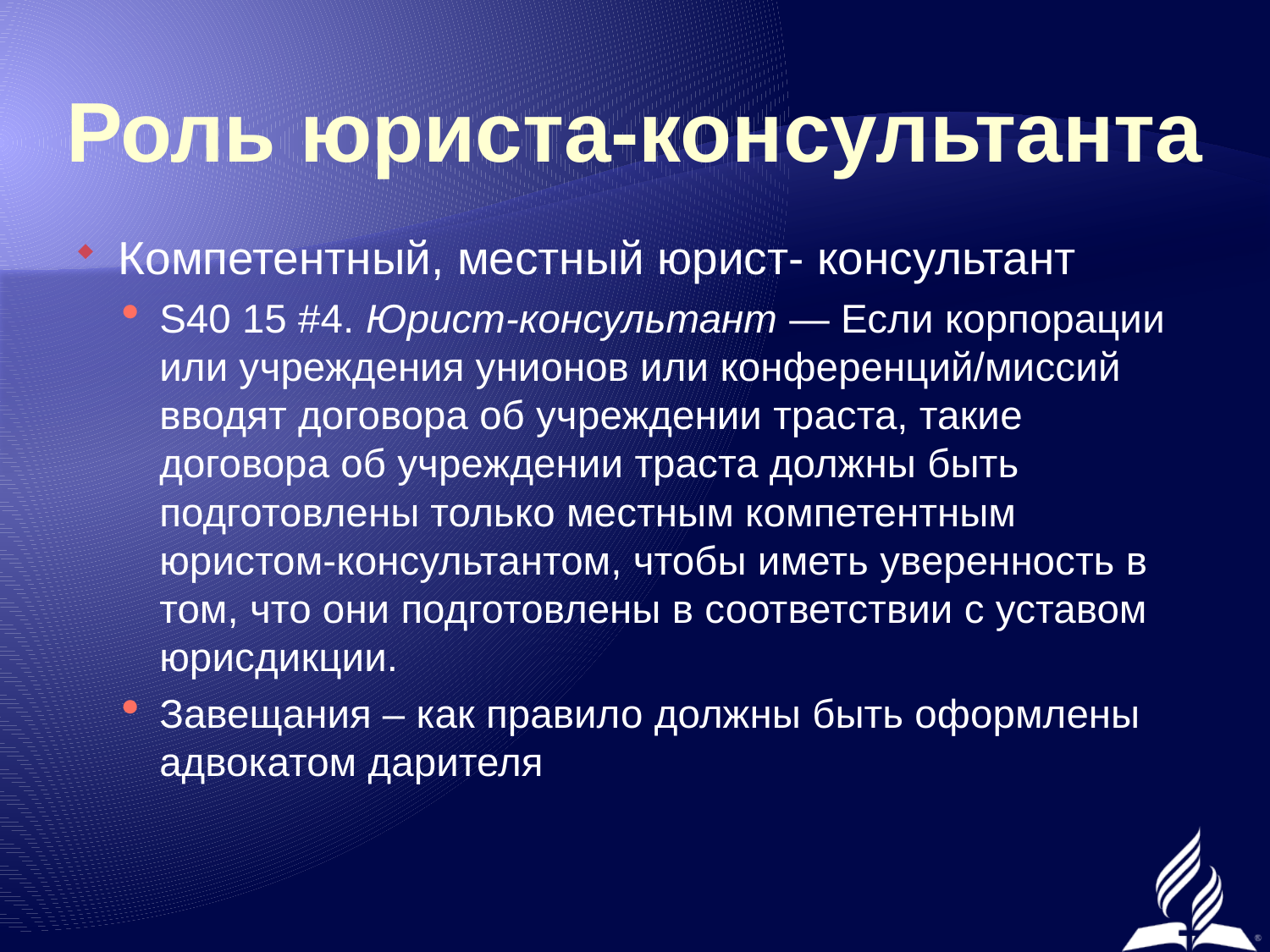

# Роль юриста-консультанта
Компетентный, местный юрист- консультант
S40 15 #4. Юрист-консультант — Если корпорации или учреждения унионов или конференций/миссий вводят договора об учреждении траста, такие  договора об учреждении траста должны быть подготовлены только местным компетентным юристом-консультантом, чтобы иметь уверенность в том, что они подготовлены в соответствии с уставом юрисдикции.
Завещания – как правило должны быть оформлены адвокатом дарителя